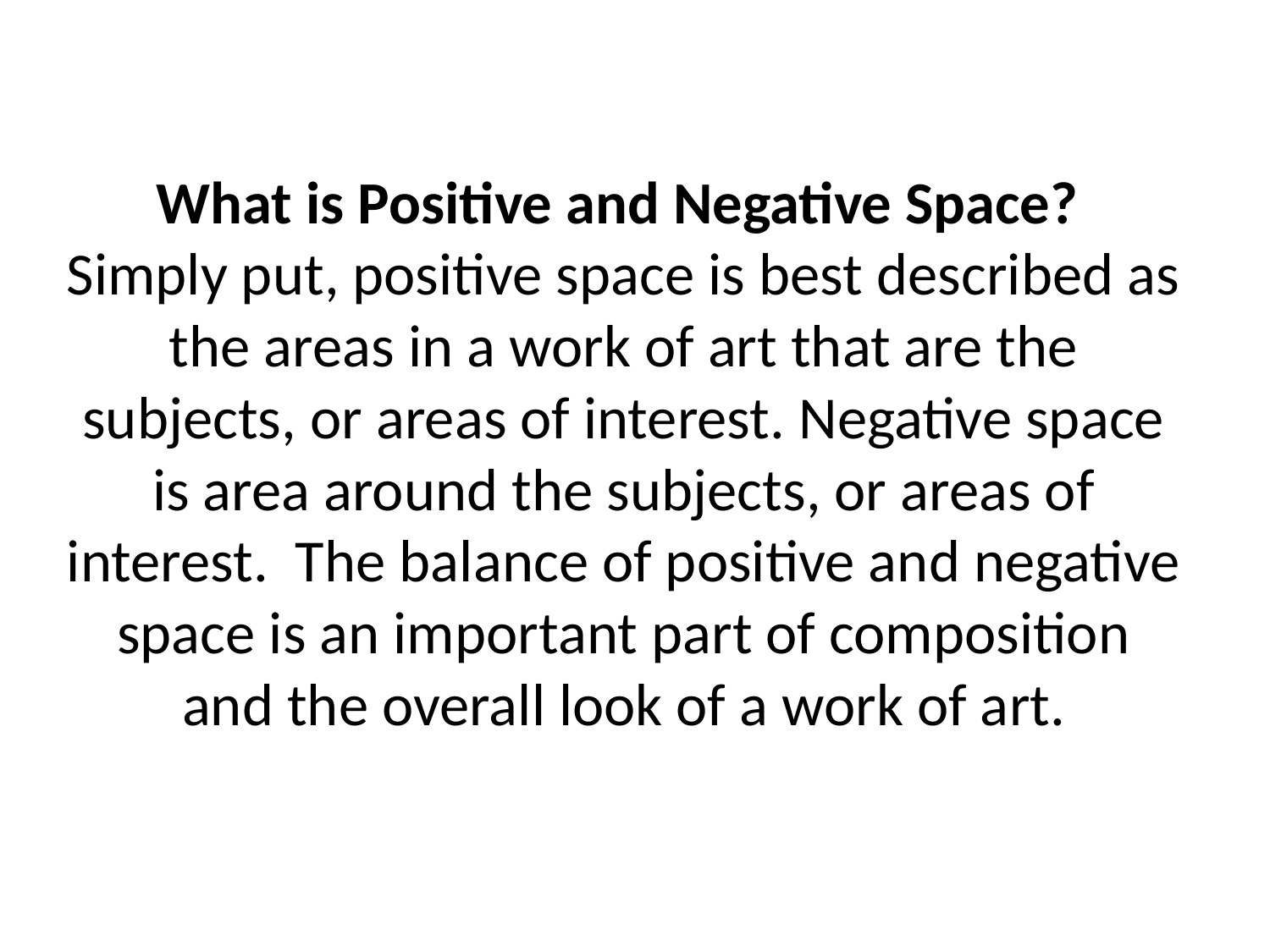

# What is Positive and Negative Space? Simply put, positive space is best described as the areas in a work of art that are the subjects, or areas of interest. Negative space is area around the subjects, or areas of interest.  The balance of positive and negative space is an important part of composition and the overall look of a work of art.